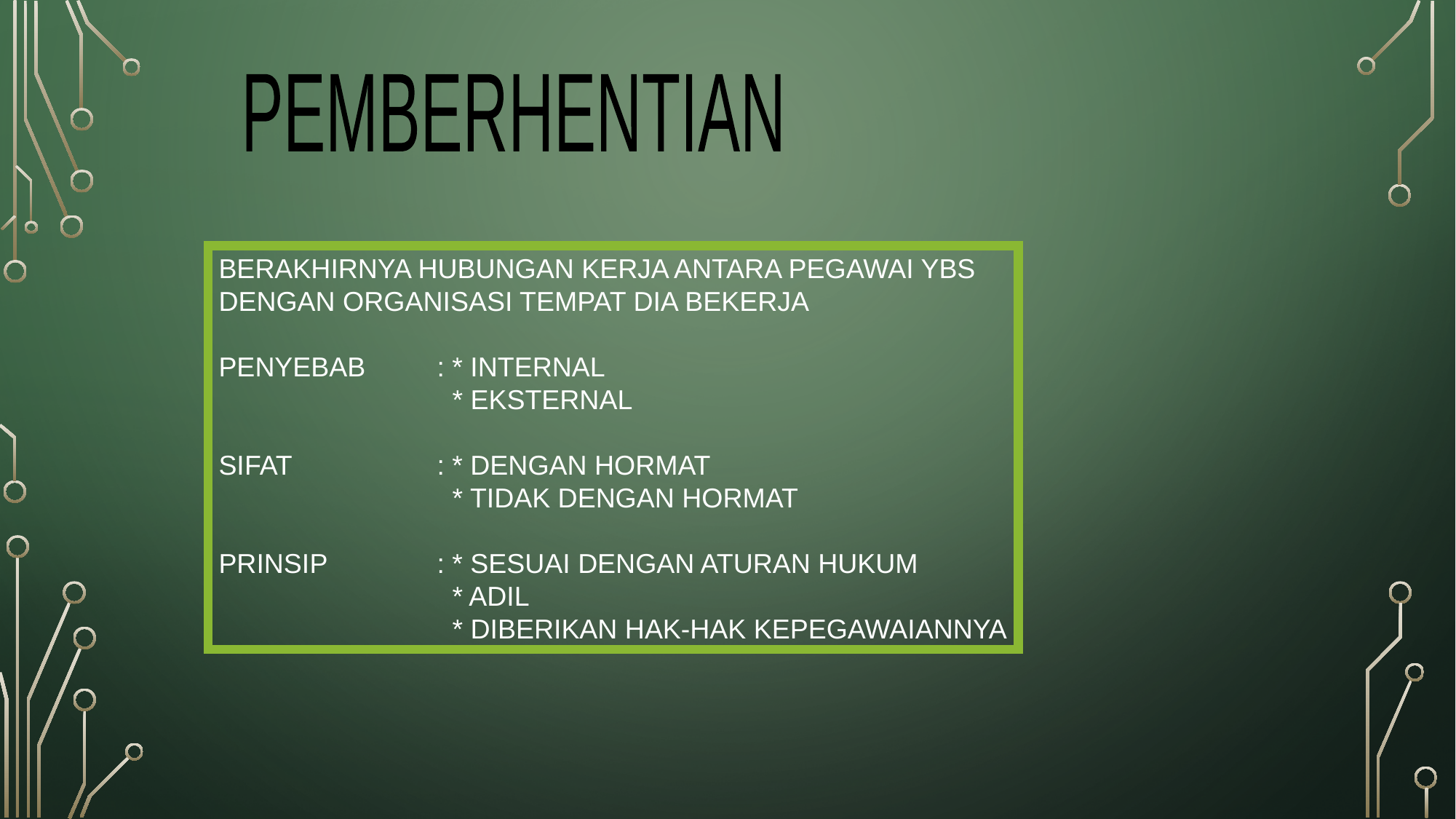

PEMBERHENTIAN
BERAKHIRNYA HUBUNGAN KERJA ANTARA PEGAWAI YBS
DENGAN ORGANISASI TEMPAT DIA BEKERJA

PENYEBAB 	: * INTERNAL
		  * EKSTERNAL

SIFAT		: * DENGAN HORMAT
		  * TIDAK DENGAN HORMAT

PRINSIP	: * SESUAI DENGAN ATURAN HUKUM
		  * ADIL
		  * DIBERIKAN HAK-HAK KEPEGAWAIANNYA